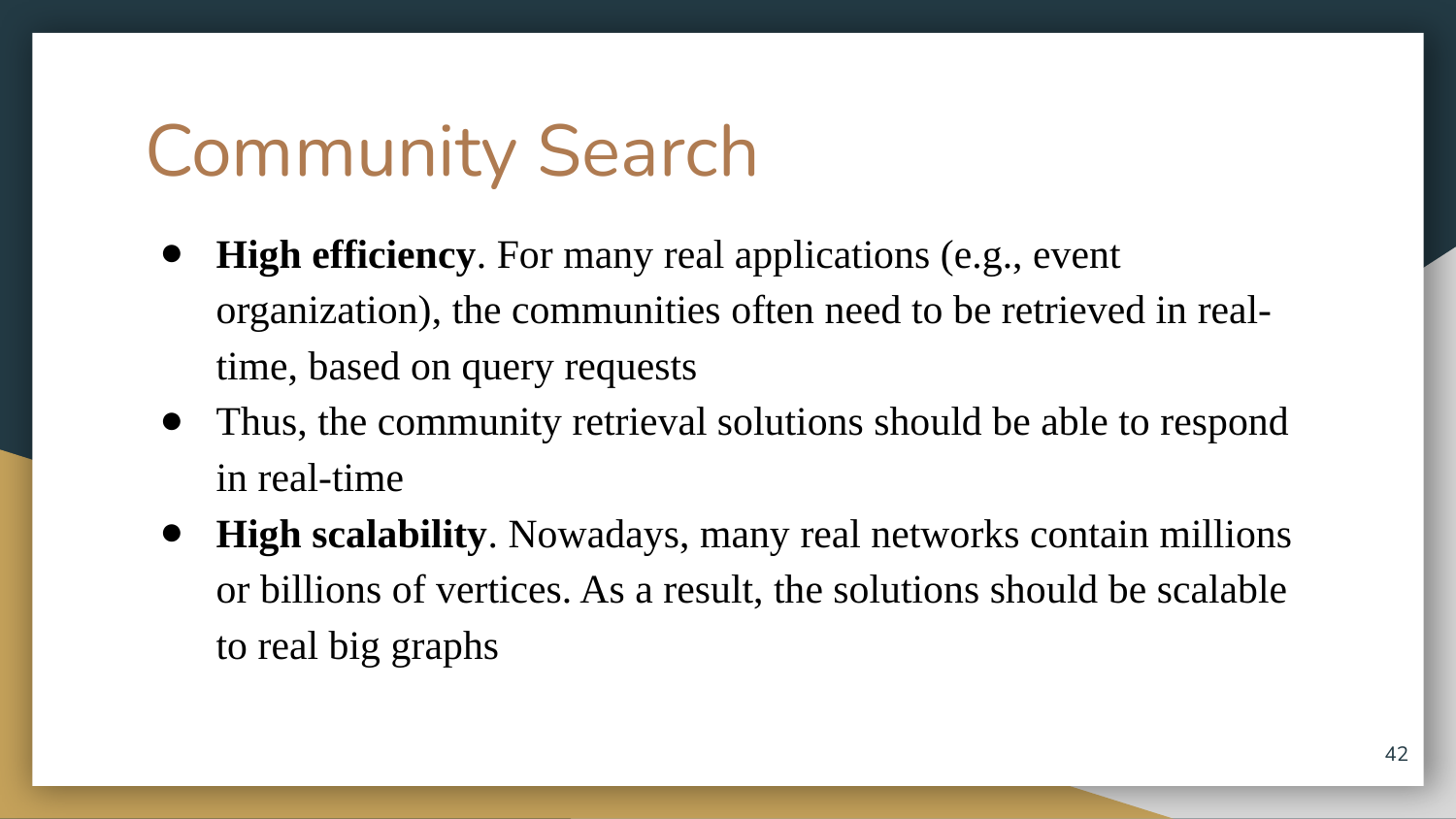

# Community Search
High efficiency. For many real applications (e.g., event organization), the communities often need to be retrieved in real-time, based on query requests
Thus, the community retrieval solutions should be able to respond in real-time
High scalability. Nowadays, many real networks contain millions or billions of vertices. As a result, the solutions should be scalable to real big graphs
42